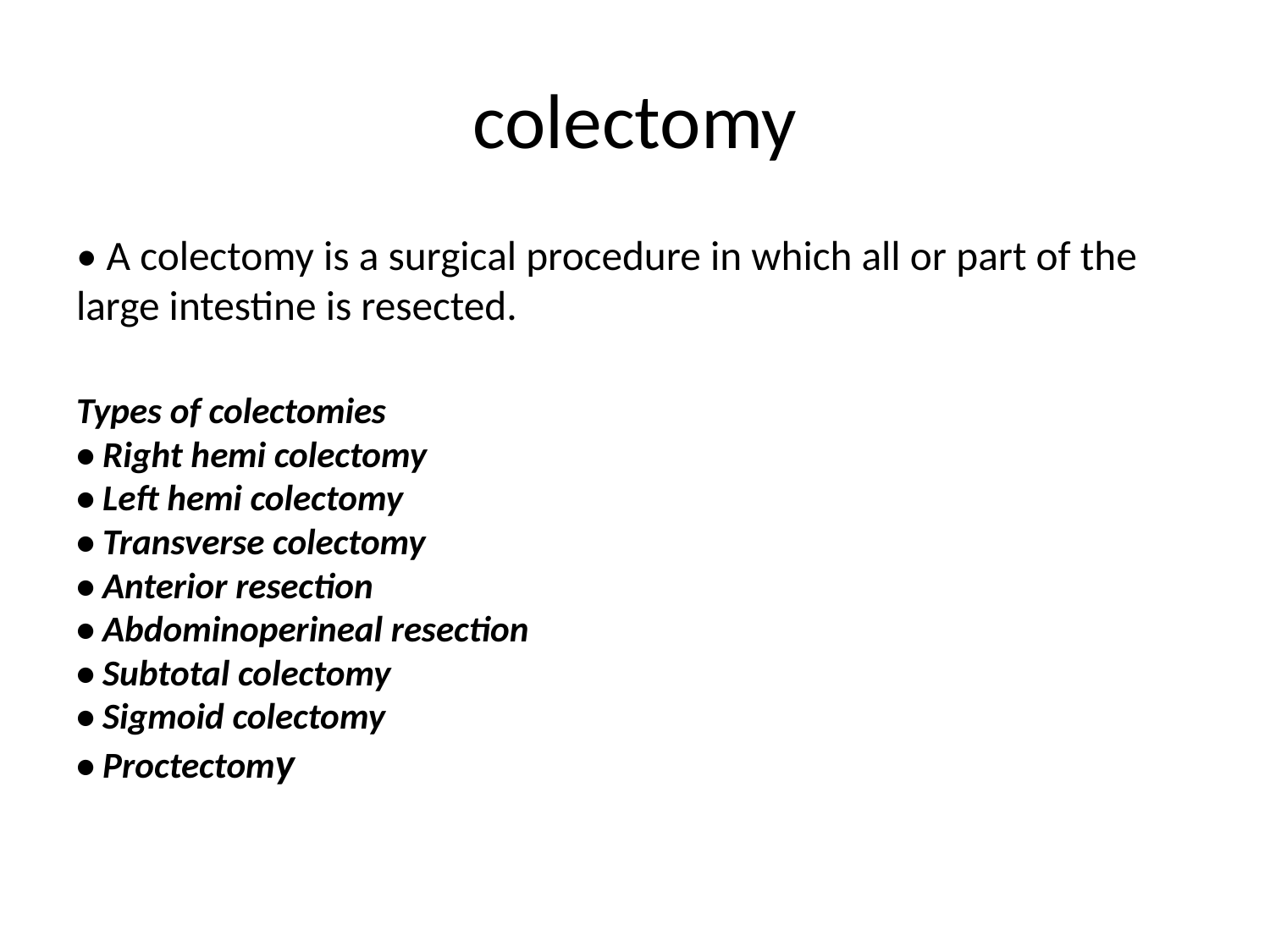

# colectomy
• A colectomy is a surgical procedure in which all or part of the large intestine is resected.
Types of colectomies
• Right hemi colectomy
• Left hemi colectomy
• Transverse colectomy
• Anterior resection
• Abdominoperineal resection
• Subtotal colectomy
• Sigmoid colectomy
• Proctectomy